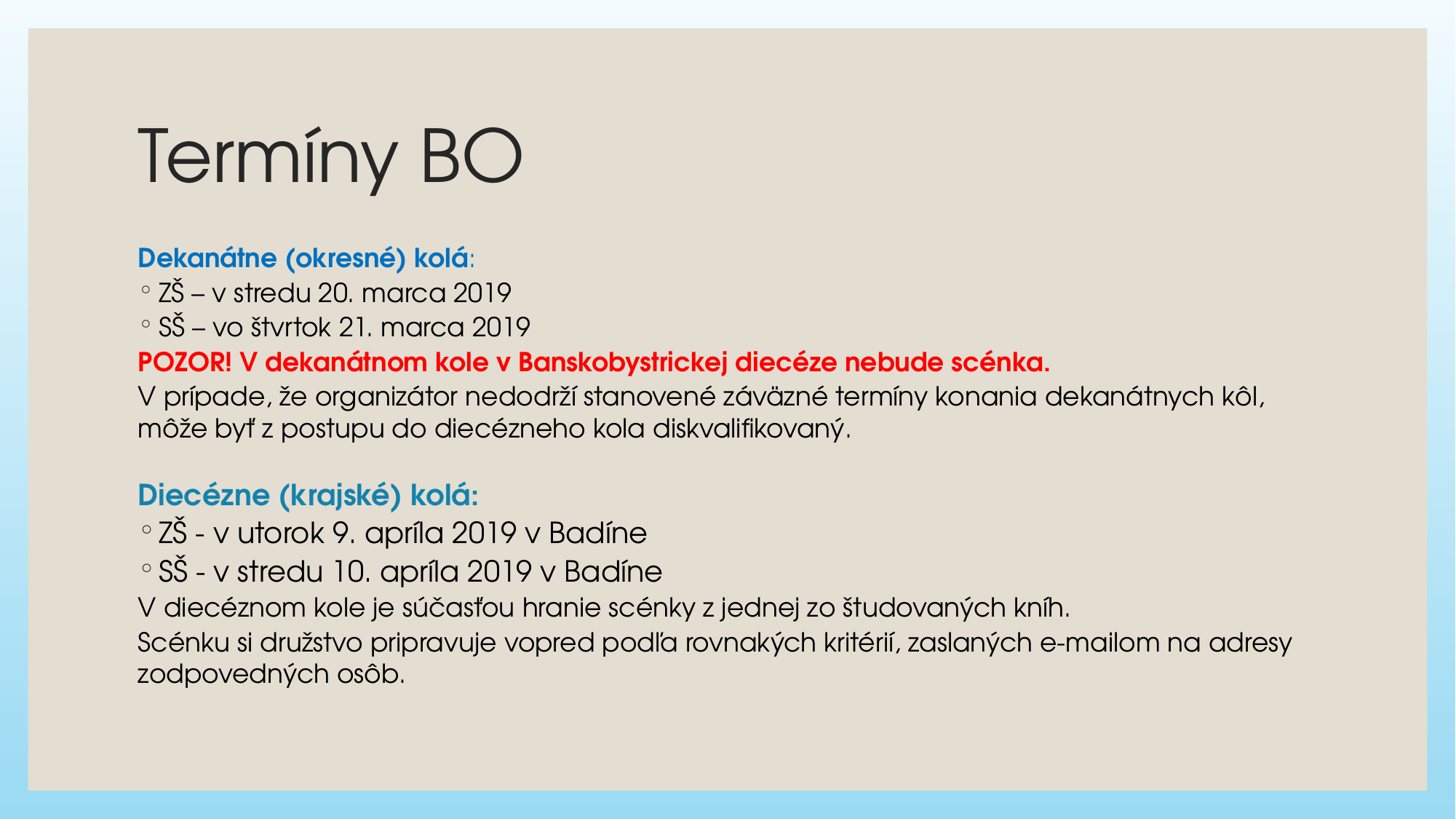

# Termíny BO

Dekanátne (okresné) kolá:
ZŠ – v stredu 20. marca 2019
SŠ – vo štvrtok 21. marca 2019
POZOR! V dekanátnom kole v Banskobystrickej diecéze nebude scénka.
V prípade, že organizátor nedodrží stanovené záväzné termíny konania dekanátnych kôl, môže byť z postupu do diecézneho kola diskvalifikovaný.

Diecézne (krajské) kolá:
ZŠ - v utorok 9. apríla 2019 v Badíne
SŠ - v stredu 10. apríla 2019 v Badíne
V diecéznom kole je súčasťou hranie scénky z jednej zo študovaných kníh.
Scénku si družstvo pripravuje vopred podľa rovnakých kritérií, zaslaných e-mailom na adresy zodpovedných osôb.